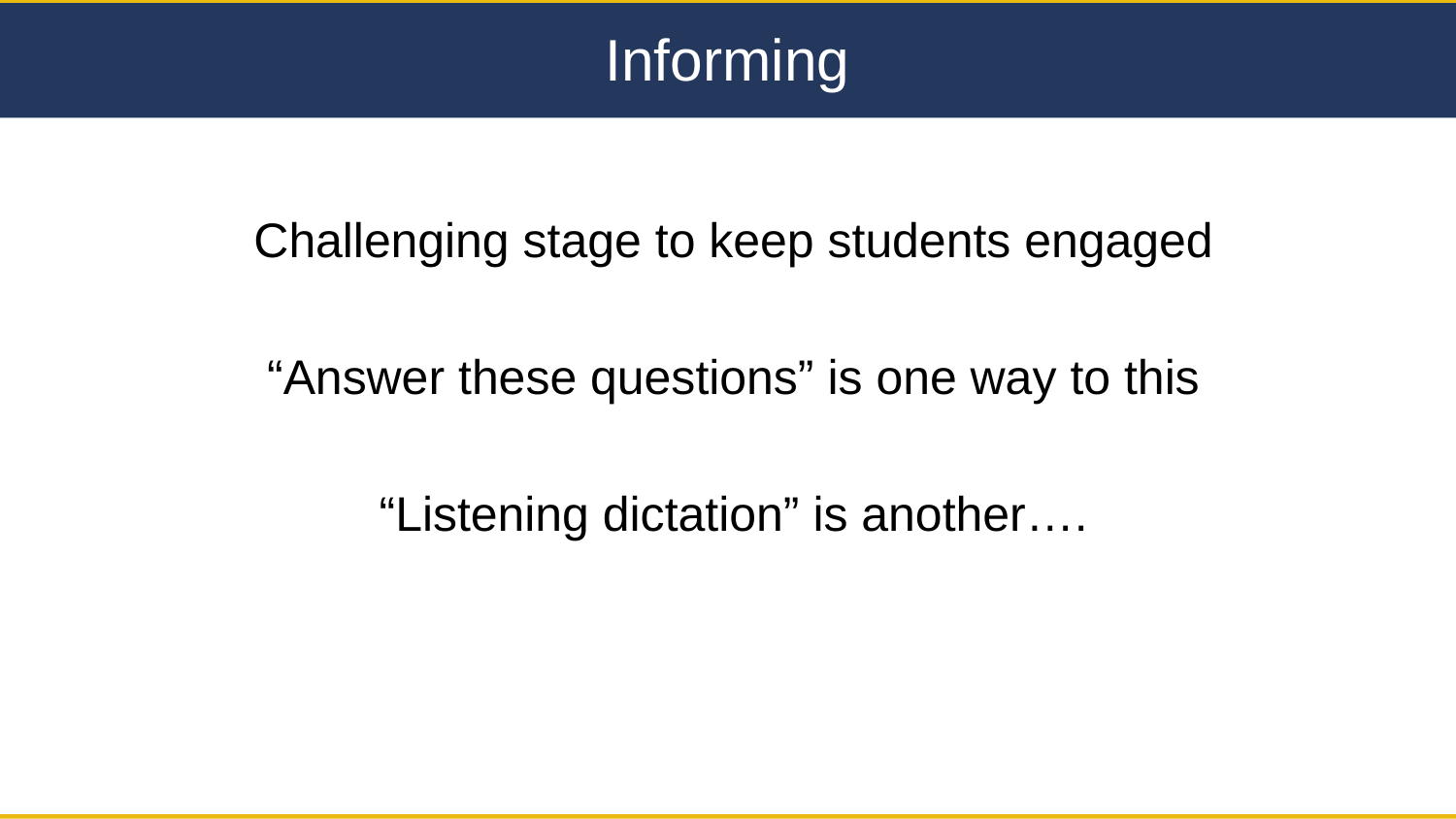

# Informing

Challenging stage to keep students engaged

“Answer these questions” is one way to this

“Listening dictation” is another….